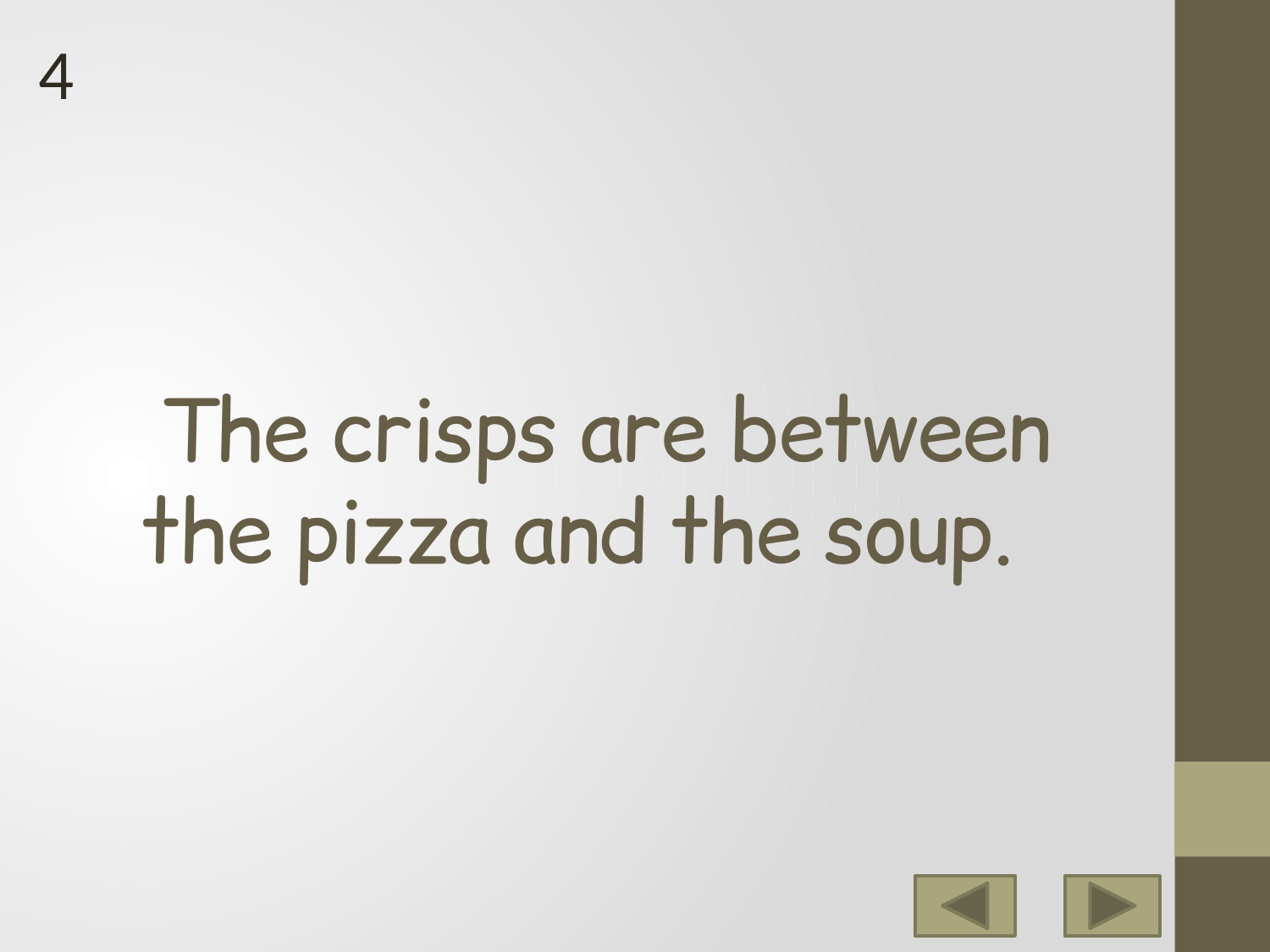

4
# The crisps are between the pizza and the soup.